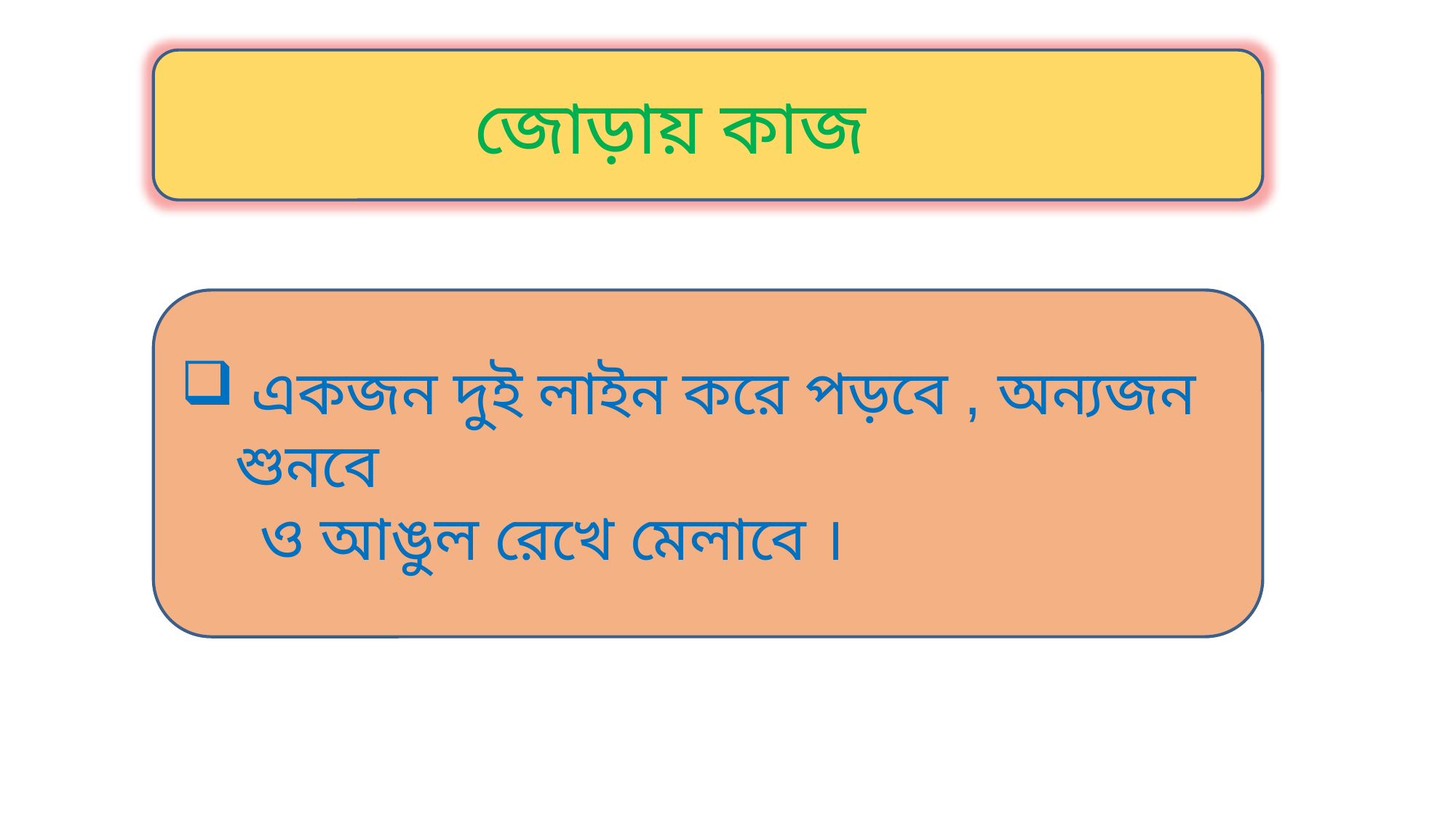

জোড়ায় কাজ
 একজন দুই লাইন করে পড়বে , অন্যজন শুনবে
     ও আঙুল রেখে মেলাবে ।